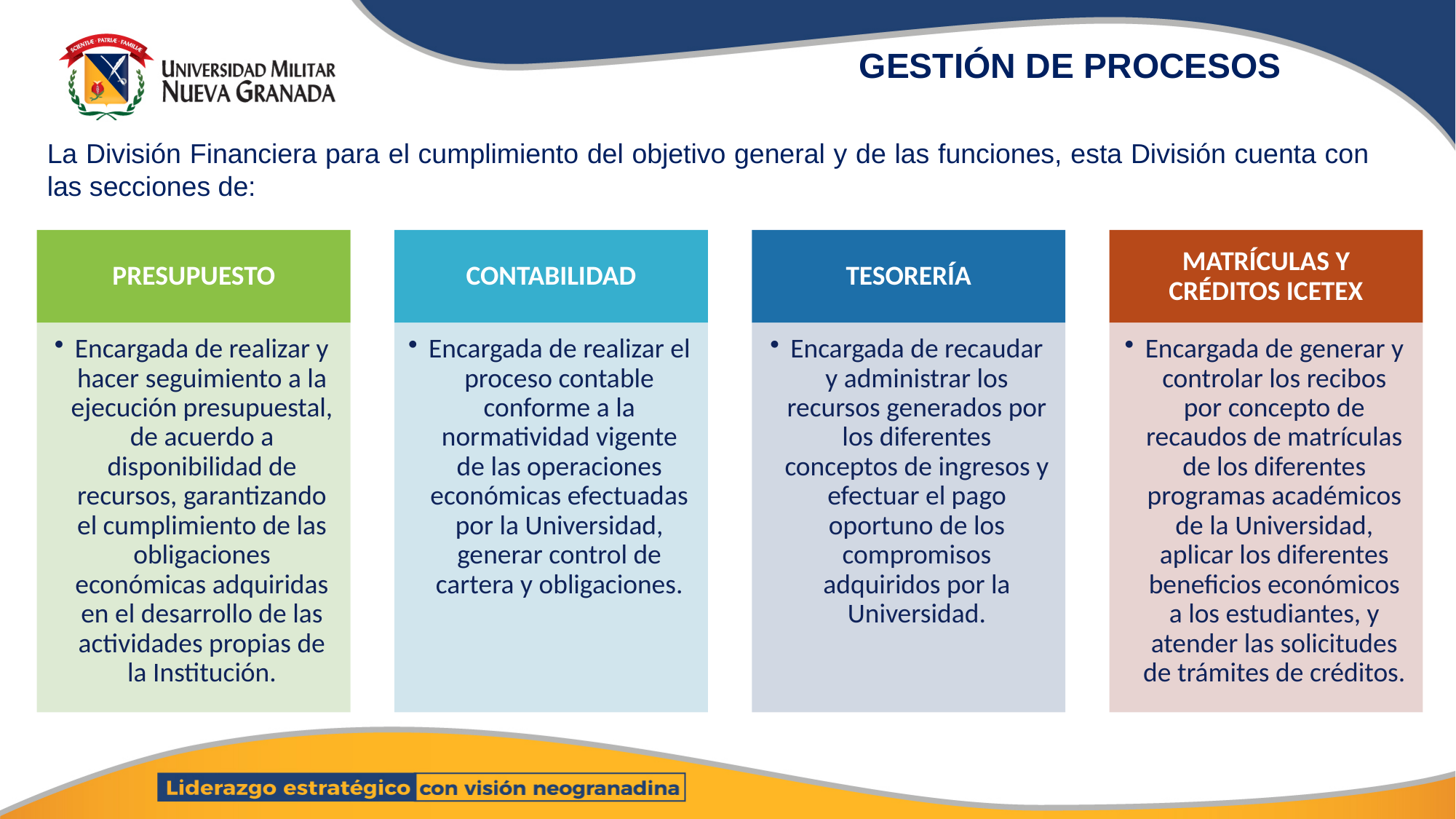

GESTIÓN DE PROCESOS
La División Financiera para el cumplimiento del objetivo general y de las funciones, esta División cuenta con las secciones de:
PRESUPUESTO
Encargada de realizar y hacer seguimiento a la ejecución presupuestal, de acuerdo a disponibilidad de recursos, garantizando el cumplimiento de las obligaciones económicas adquiridas en el desarrollo de las actividades propias de la Institución.
CONTABILIDAD
Encargada de realizar el proceso contable conforme a la normatividad vigente de las operaciones económicas efectuadas por la Universidad, generar control de cartera y obligaciones.
TESORERÍA
Encargada de recaudar y administrar los recursos generados por los diferentes conceptos de ingresos y efectuar el pago oportuno de los compromisos adquiridos por la Universidad.
MATRÍCULAS Y CRÉDITOS ICETEX
Encargada de generar y controlar los recibos por concepto de recaudos de matrículas de los diferentes programas académicos de la Universidad, aplicar los diferentes beneficios económicos a los estudiantes, y atender las solicitudes de trámites de créditos.